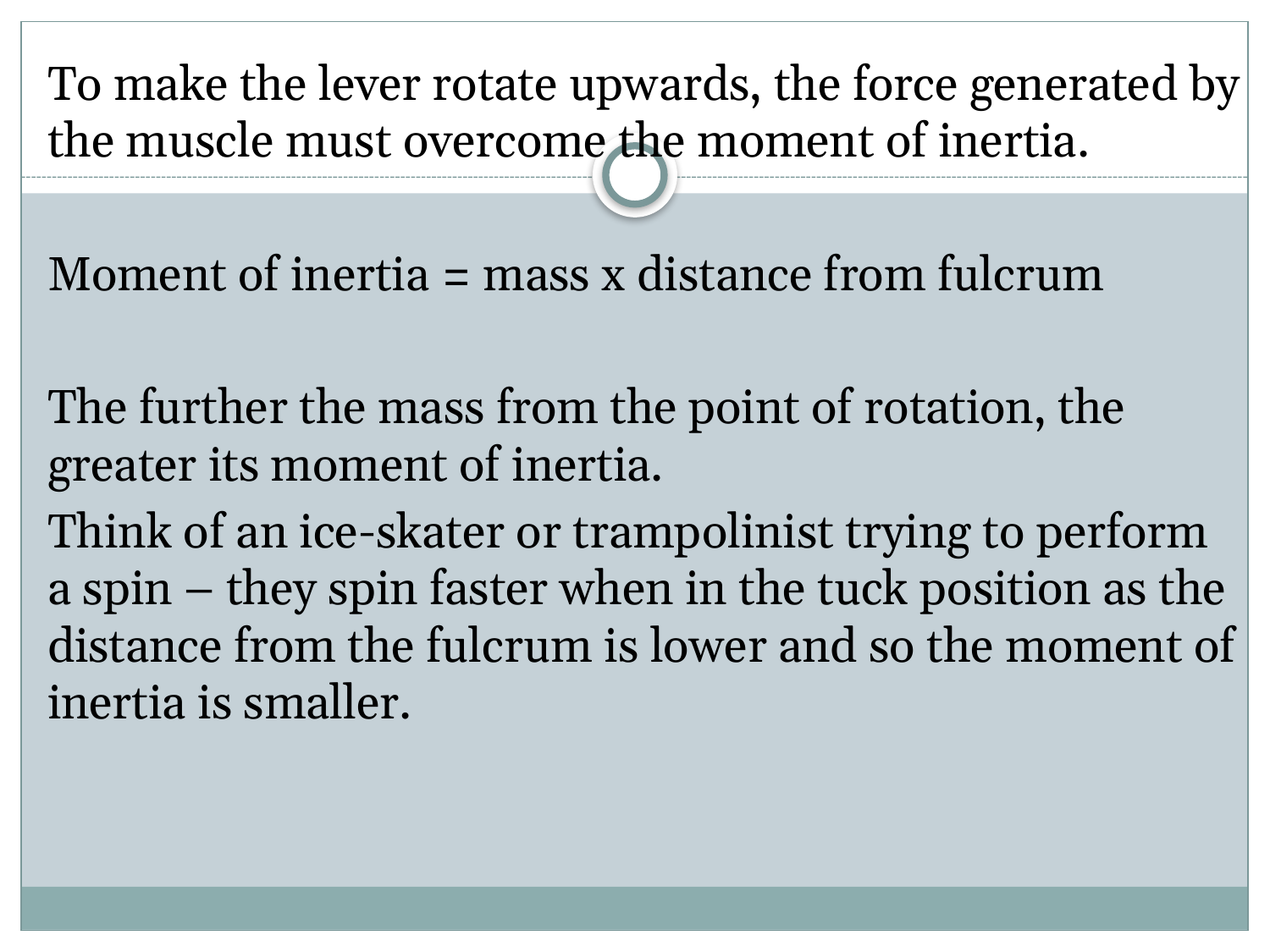

#
To make the lever rotate upwards, the force generated by the muscle must overcome the moment of inertia.

Moment of inertia = mass x distance from fulcrum

The further the mass from the point of rotation, the greater its moment of inertia.
Think of an ice-skater or trampolinist trying to perform a spin – they spin faster when in the tuck position as the distance from the fulcrum is lower and so the moment of inertia is smaller.